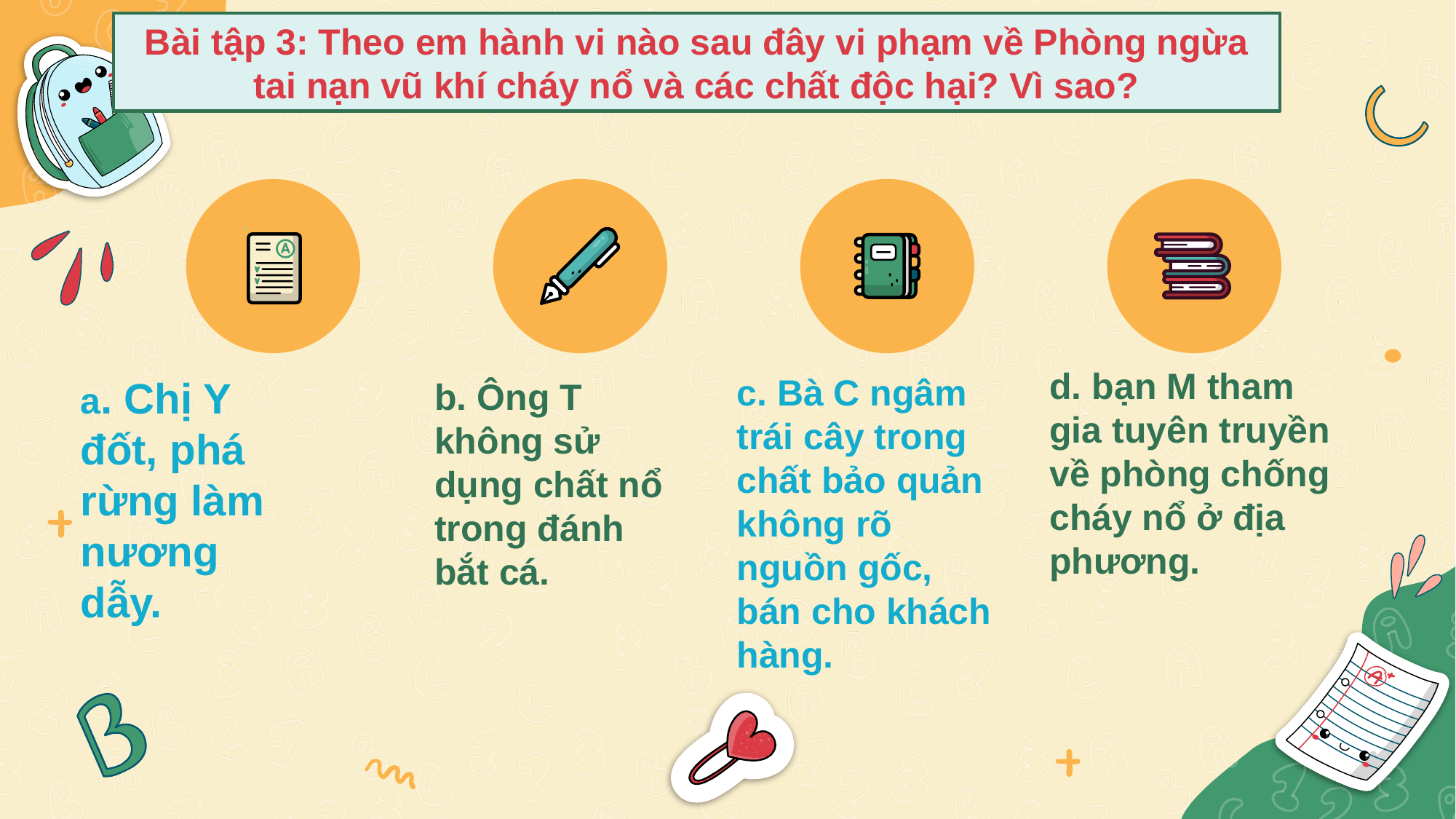

Bài tập 3: Theo em hành vi nào sau đây vi phạm về Phòng ngừa tai nạn vũ khí cháy nổ và các chất độc hại? Vì sao?

d. bạn M tham gia tuyên truyền về phòng chống cháy nổ ở địa phương.
c. Bà C ngâm trái cây trong chất bảo quản không rõ nguồn gốc, bán cho khách hàng.
a. Chị Y đốt, phá rừng làm nương dẫy.
b. Ông T không sử dụng chất nổ trong đánh bắt cá.